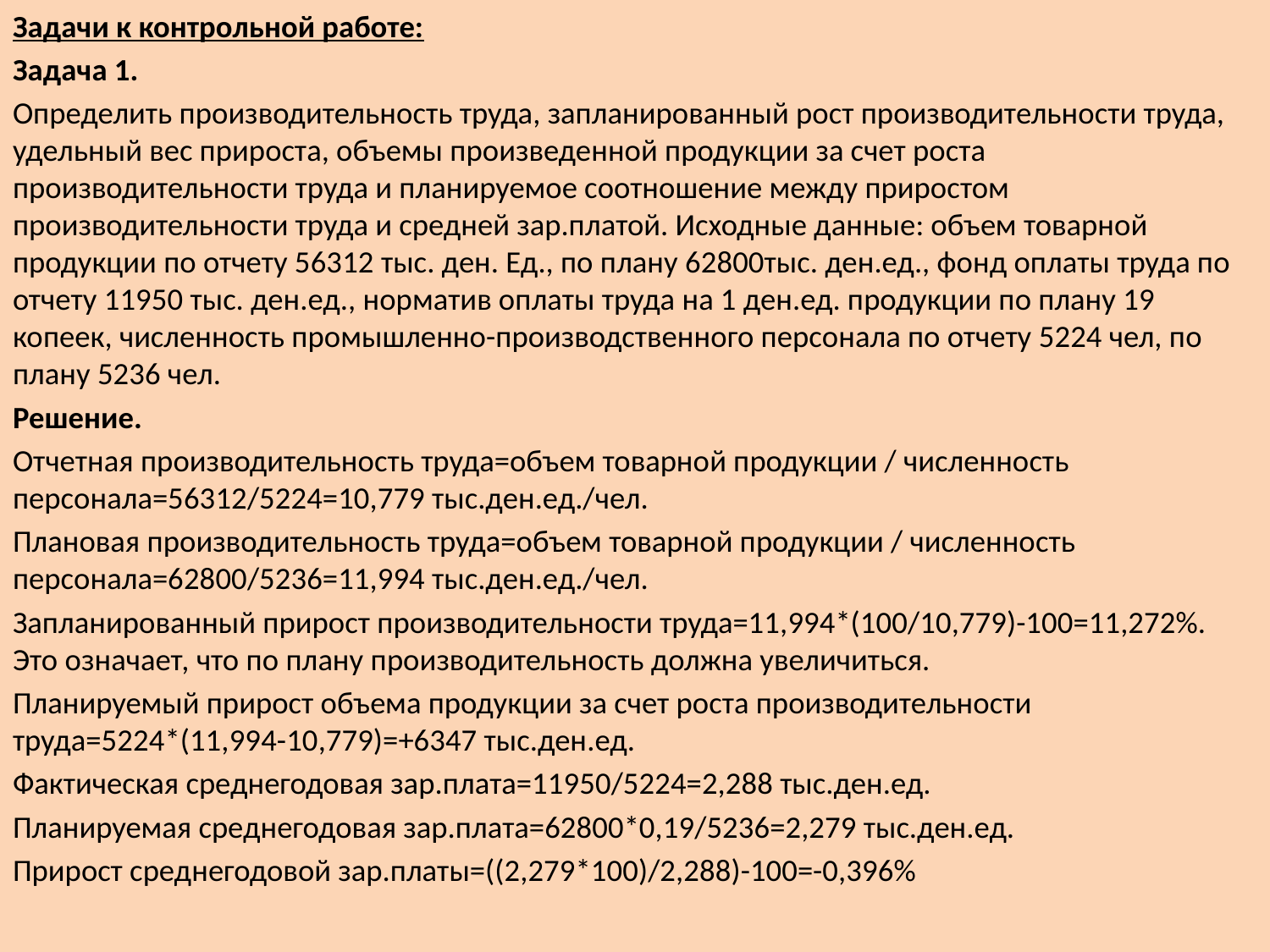

Задачи к контрольной работе:
Задача 1.
Определить производительность труда, запланированный рост производительности труда, удельный вес прироста, объемы произведенной продукции за счет роста производительности труда и планируемое соотношение между приростом производительности труда и средней зар.платой. Исходные данные: объем товарной продукции по отчету 56312 тыс. ден. Ед., по плану 62800тыс. ден.ед., фонд оплаты труда по отчету 11950 тыс. ден.ед., норматив оплаты труда на 1 ден.ед. продукции по плану 19 копеек, численность промышленно-производственного персонала по отчету 5224 чел, по плану 5236 чел.
Решение.
Отчетная производительность труда=объем товарной продукции / численность персонала=56312/5224=10,779 тыс.ден.ед./чел.
Плановая производительность труда=объем товарной продукции / численность персонала=62800/5236=11,994 тыс.ден.ед./чел.
Запланированный прирост производительности труда=11,994*(100/10,779)-100=11,272%. Это означает, что по плану производительность должна увеличиться.
Планируемый прирост объема продукции за счет роста производительности труда=5224*(11,994-10,779)=+6347 тыс.ден.ед.
Фактическая среднегодовая зар.плата=11950/5224=2,288 тыс.ден.ед.
Планируемая среднегодовая зар.плата=62800*0,19/5236=2,279 тыс.ден.ед.
Прирост среднегодовой зар.платы=((2,279*100)/2,288)-100=-0,396%

22